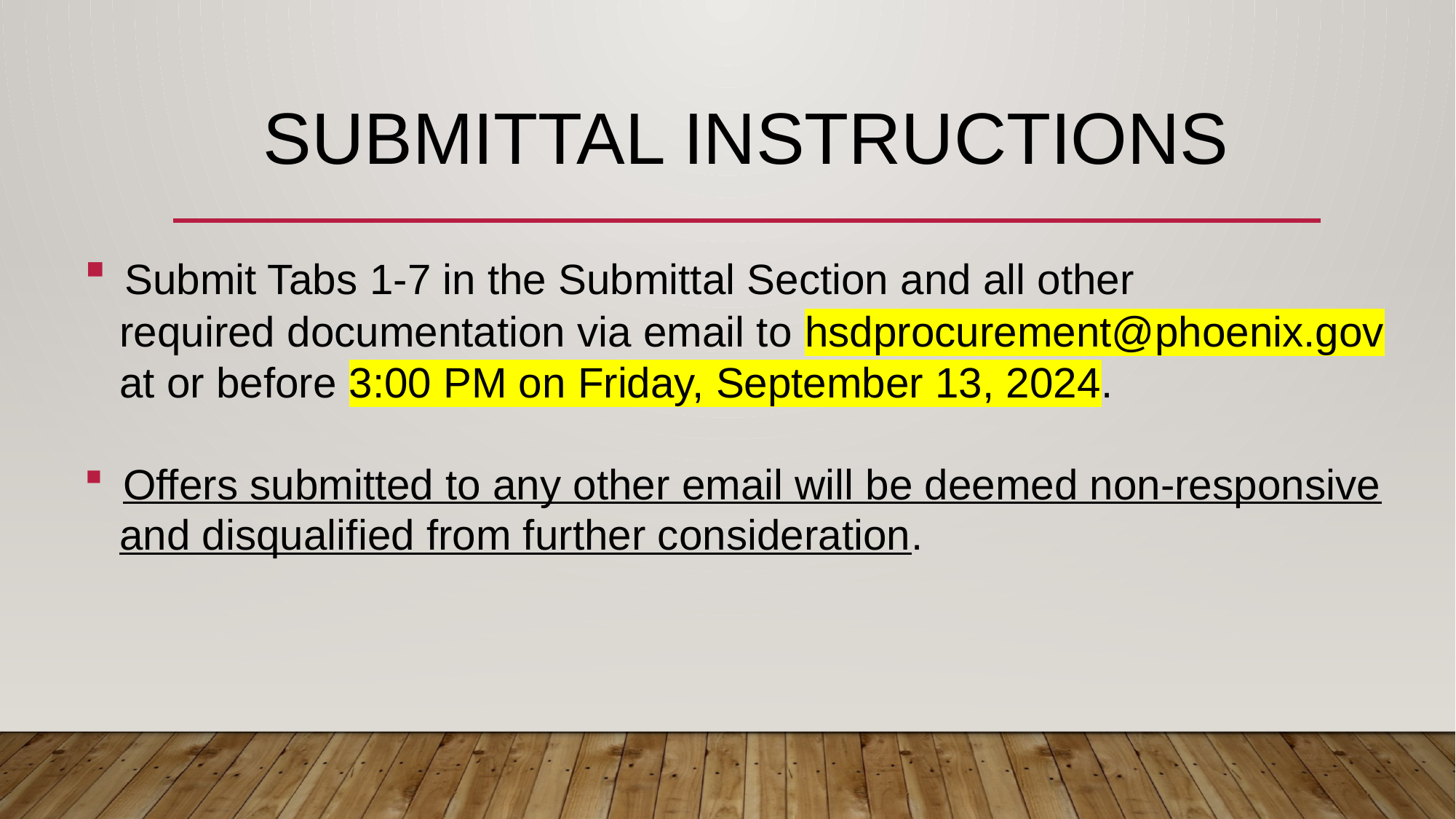

# Submittal instructions
 Submit Tabs 1-7 in the Submittal Section and all other
   required documentation via email to hsdprocurement@phoenix.gov
   at or before 3:00 PM on Friday, September 13, 2024.

 Offers submitted to any other email will be deemed non-responsive
   and disqualified from further consideration.